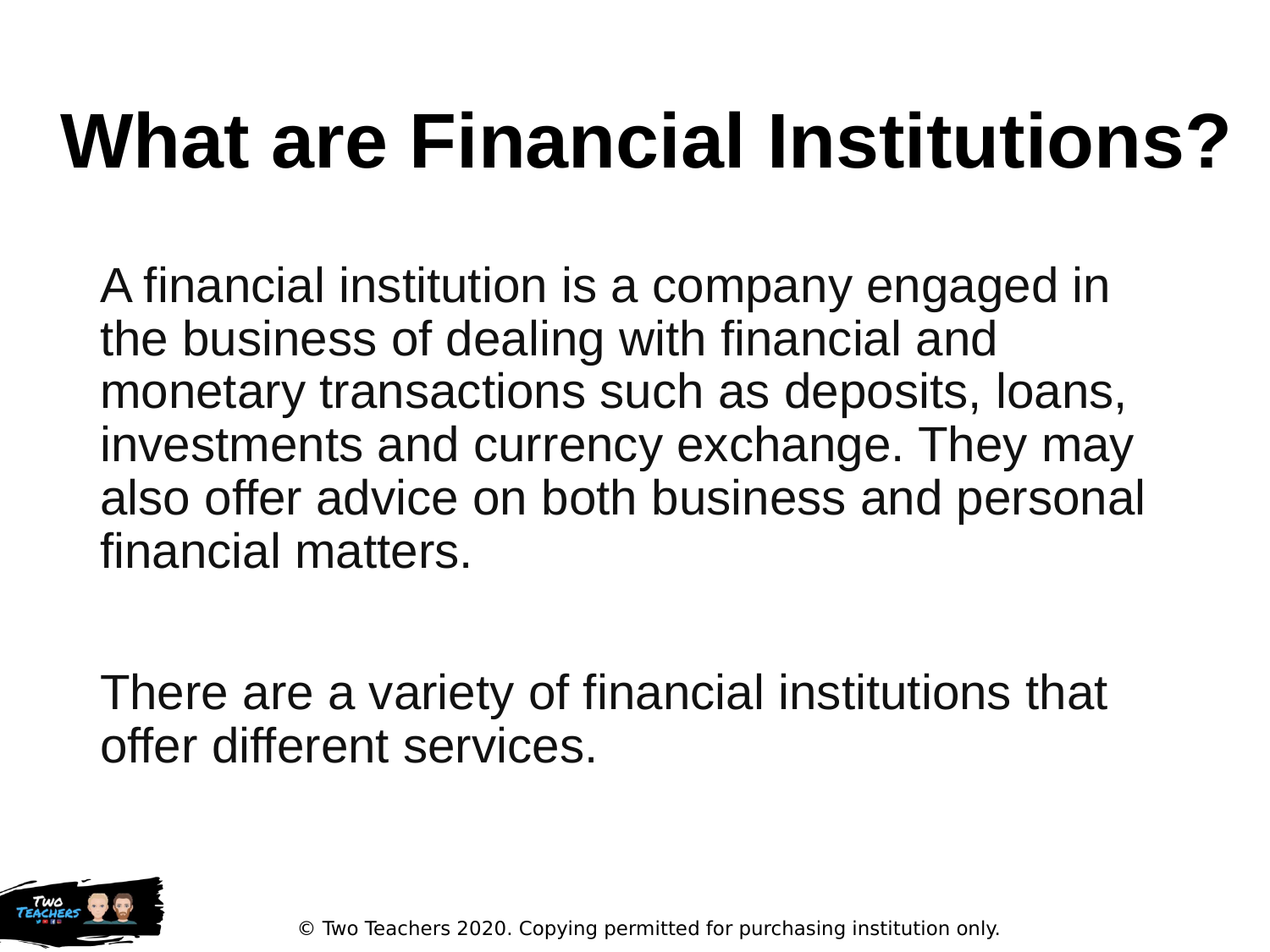

# What are Financial Institutions?
A financial institution is a company engaged in the business of dealing with financial and monetary transactions such as deposits, loans, investments and currency exchange. They may also offer advice on both business and personal financial matters.

There are a variety of financial institutions that offer different services.